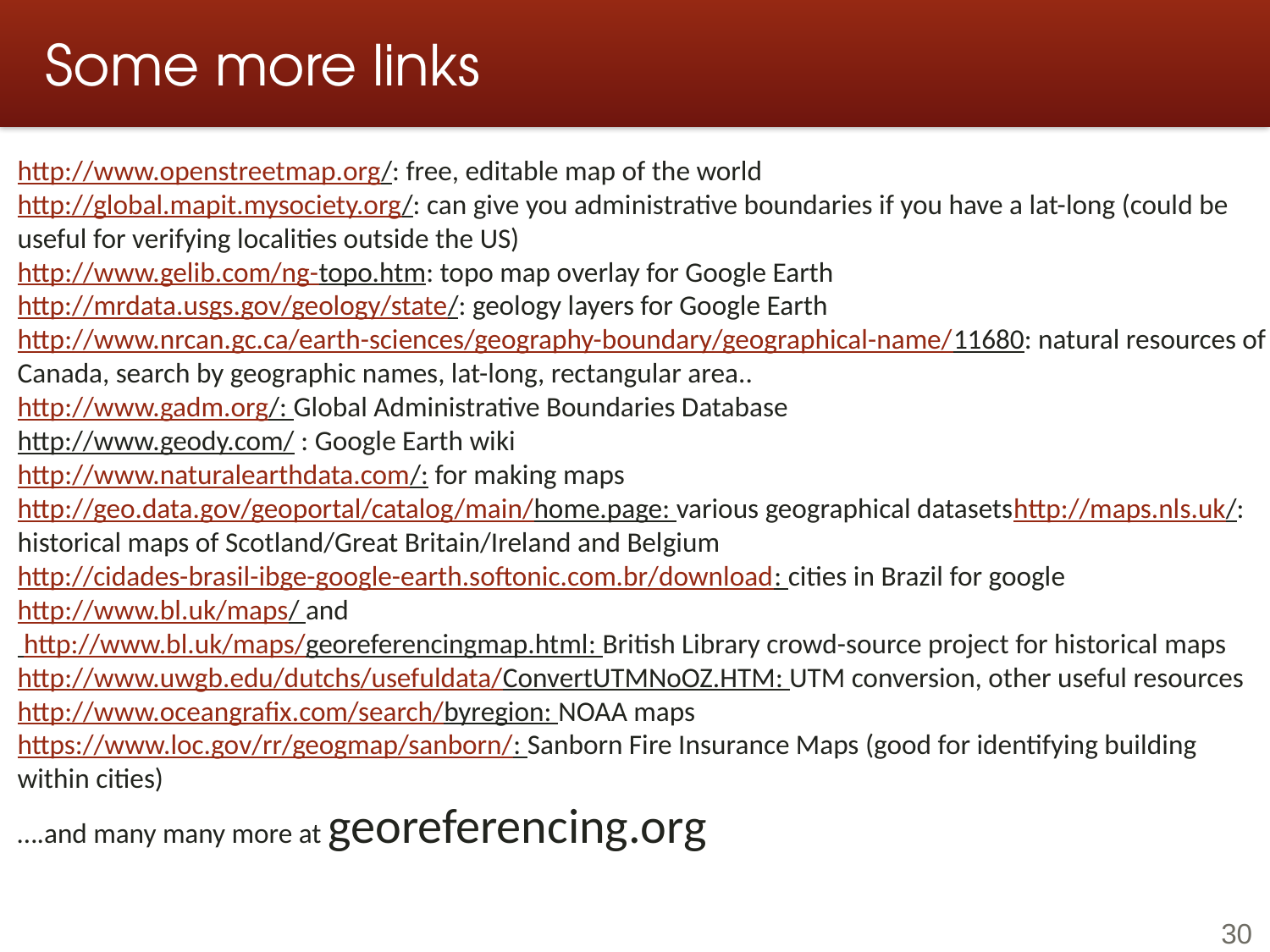

# Some more links
http://www.openstreetmap.org/: free, editable map of the world
http://global.mapit.mysociety.org/: can give you administrative boundaries if you have a lat-long (could be useful for verifying localities outside the US)
http://www.gelib.com/ng-topo.htm: topo map overlay for Google Earth
http://mrdata.usgs.gov/geology/state/: geology layers for Google Earth
http://www.nrcan.gc.ca/earth-sciences/geography-boundary/geographical-name/11680: natural resources of Canada, search by geographic names, lat-long, rectangular area..
http://www.gadm.org/: Global Administrative Boundaries Database
http://www.geody.com/ : Google Earth wiki
http://www.naturalearthdata.com/: for making maps
http://geo.data.gov/geoportal/catalog/main/home.page: various geographical datasetshttp://maps.nls.uk/: historical maps of Scotland/Great Britain/Ireland and Belgium
http://cidades-brasil-ibge-google-earth.softonic.com.br/download: cities in Brazil for google
http://www.bl.uk/maps/ and
 http://www.bl.uk/maps/georeferencingmap.html: British Library crowd-source project for historical maps
http://www.uwgb.edu/dutchs/usefuldata/ConvertUTMNoOZ.HTM: UTM conversion, other useful resources
http://www.oceangrafix.com/search/byregion: NOAA maps
https://www.loc.gov/rr/geogmap/sanborn/: Sanborn Fire Insurance Maps (good for identifying building within cities)
….and many many more at georeferencing.org

30